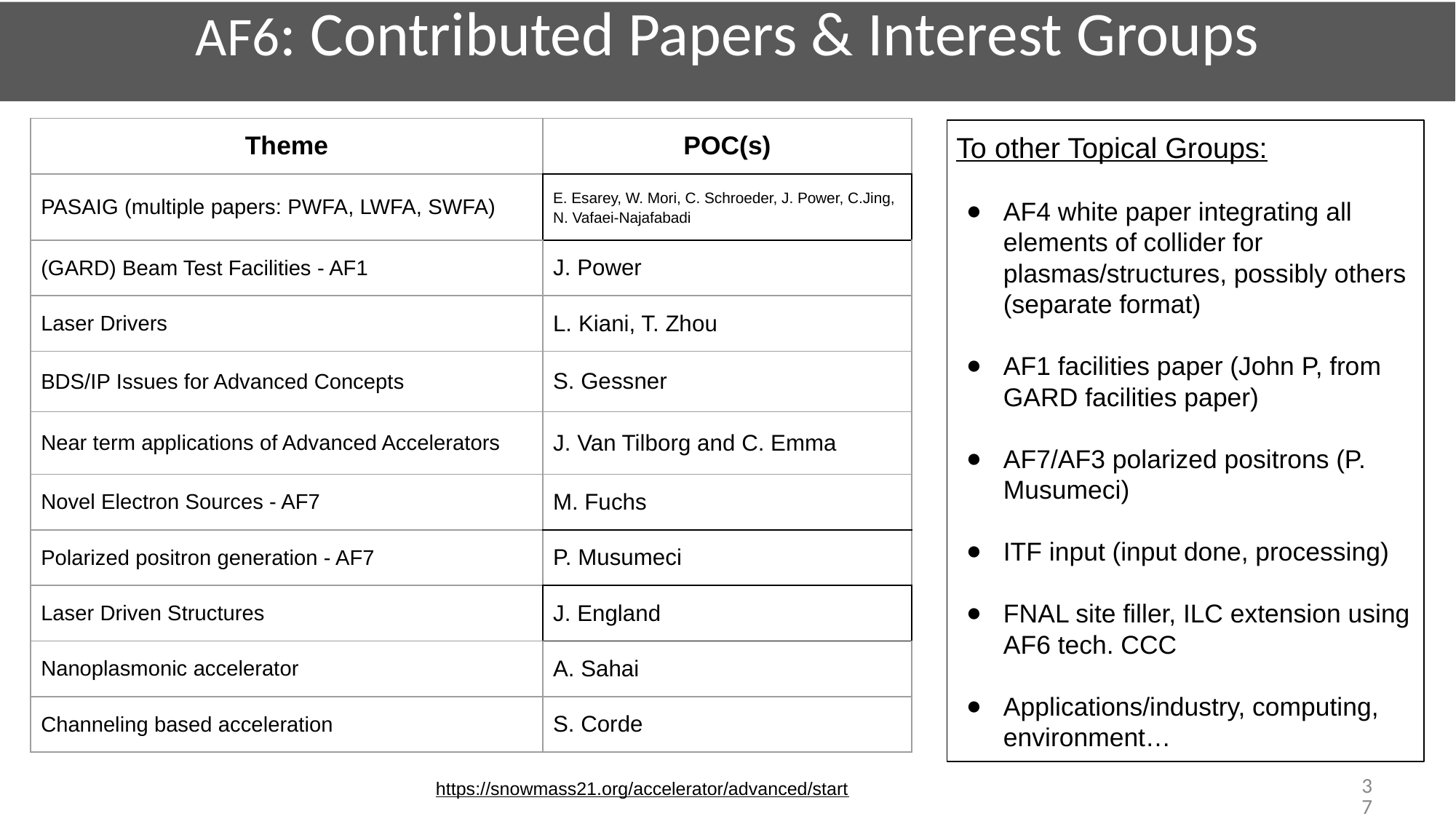

# AF6: Contributed Papers & Interest Groups
| Theme | POC(s) |
| --- | --- |
| PASAIG (multiple papers: PWFA, LWFA, SWFA) | E. Esarey, W. Mori, C. Schroeder, J. Power, C.Jing, N. Vafaei-Najafabadi |
| (GARD) Beam Test Facilities - AF1 | J. Power |
| Laser Drivers | L. Kiani, T. Zhou |
| BDS/IP Issues for Advanced Concepts | S. Gessner |
| Near term applications of Advanced Accelerators | J. Van Tilborg and C. Emma |
| Novel Electron Sources - AF7 | M. Fuchs |
| Polarized positron generation - AF7 | P. Musumeci |
| Laser Driven Structures | J. England |
| Nanoplasmonic accelerator | A. Sahai |
| Channeling based acceleration | S. Corde |
To other Topical Groups:

AF4 white paper integrating all elements of collider for plasmas/structures, possibly others (separate format)

AF1 facilities paper (John P, from GARD facilities paper)

AF7/AF3 polarized positrons (P. Musumeci)

ITF input (input done, processing)

FNAL site filler, ILC extension using AF6 tech. CCC

Applications/industry, computing, environment…
37
https://snowmass21.org/accelerator/advanced/start